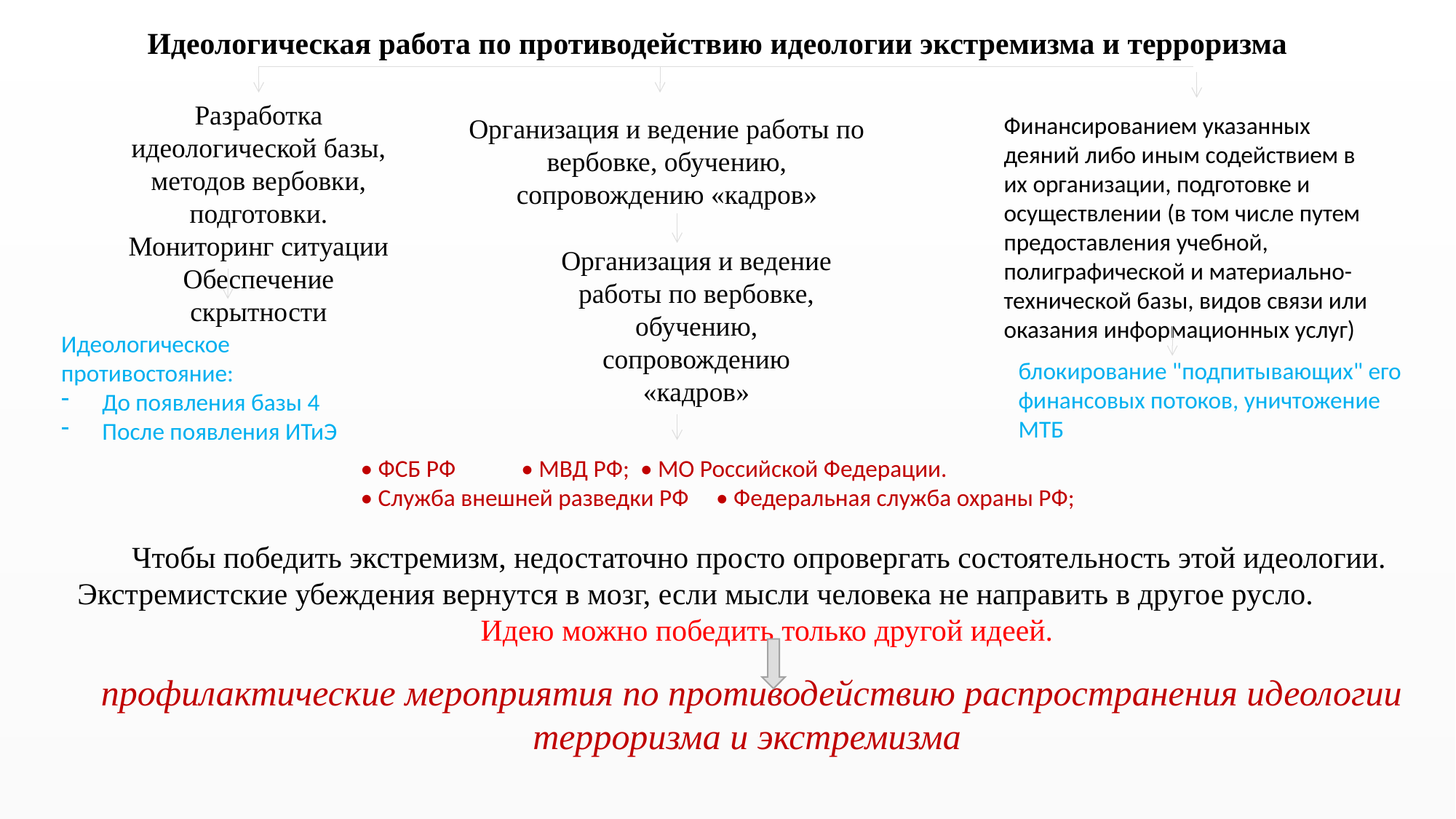

Идеологическая работа по противодействию идеологии экстремизма и терроризма
Разработка идеологической базы, методов вербовки, подготовки. Мониторинг ситуации
Обеспечение скрытности
Финансированием указанных деяний либо иным содействием в их организации, подготовке и осуществлении (в том числе путем предоставления учебной, полиграфической и материально-технической базы, видов связи или оказания информационных услуг)
Организация и ведение работы по вербовке, обучению, сопровождению «кадров»
Организация и ведение работы по вербовке, обучению, сопровождению «кадров»
Идеологическое противостояние:
До появления базы 4
После появления ИТиЭ
блокирование "подпитывающих" его финансовых потоков, уничтожение МТБ
• ФСБ РФ            • МВД РФ;  • МО Российской Федерации.
• Служба внешней разведки РФ     • Федеральная служба охраны РФ;
Чтобы победить экстремизм, недостаточно просто опровергать состоятельность этой идеологии. Экстремистские убеждения вернутся в мозг, если мысли человека не направить в другое русло.
Идею можно победить только другой идеей.

профилактические мероприятия по противодействию распространения идеологии терроризма и экстремизма